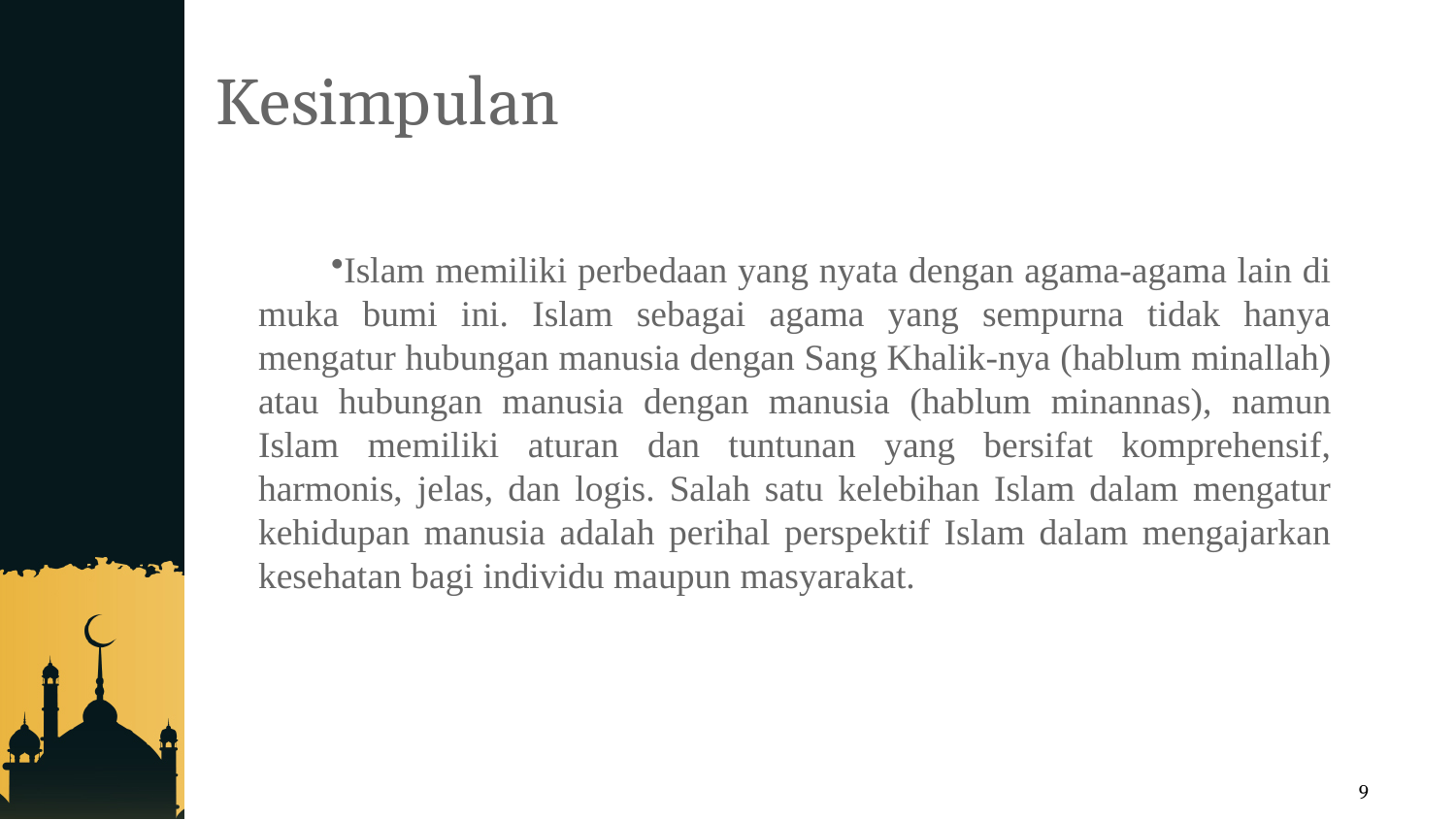

# Kesimpulan
Islam memiliki perbedaan yang nyata dengan agama-agama lain di muka bumi ini. Islam sebagai agama yang sempurna tidak hanya mengatur hubungan manusia dengan Sang Khalik-nya (hablum minallah) atau hubungan manusia dengan manusia (hablum minannas), namun Islam memiliki aturan dan tuntunan yang bersifat komprehensif, harmonis, jelas, dan logis. Salah satu kelebihan Islam dalam mengatur kehidupan manusia adalah perihal perspektif Islam dalam mengajarkan kesehatan bagi individu maupun masyarakat.

9